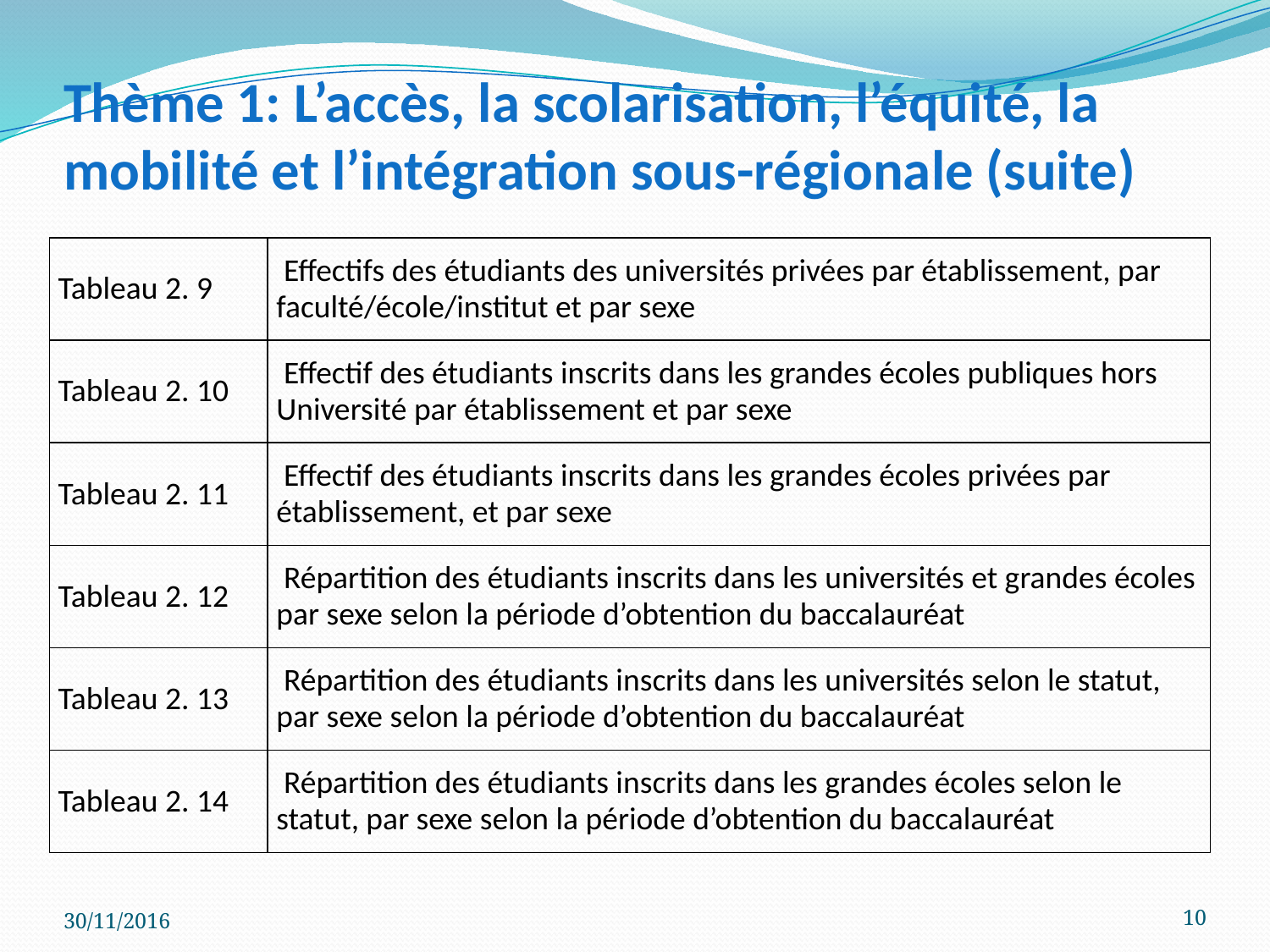

# Thème 1: L’accès, la scolarisation, l’équité, la mobilité et l’intégration sous-régionale (suite)
| Tableau 2. 9 | Effectifs des étudiants des universités privées par établissement, par faculté/école/institut et par sexe |
| --- | --- |
| Tableau 2. 10 | Effectif des étudiants inscrits dans les grandes écoles publiques hors Université par établissement et par sexe |
| Tableau 2. 11 | Effectif des étudiants inscrits dans les grandes écoles privées par établissement, et par sexe |
| Tableau 2. 12 | Répartition des étudiants inscrits dans les universités et grandes écoles par sexe selon la période d’obtention du baccalauréat |
| Tableau 2. 13 | Répartition des étudiants inscrits dans les universités selon le statut, par sexe selon la période d’obtention du baccalauréat |
| Tableau 2. 14 | Répartition des étudiants inscrits dans les grandes écoles selon le statut, par sexe selon la période d’obtention du baccalauréat |
30/11/2016
10